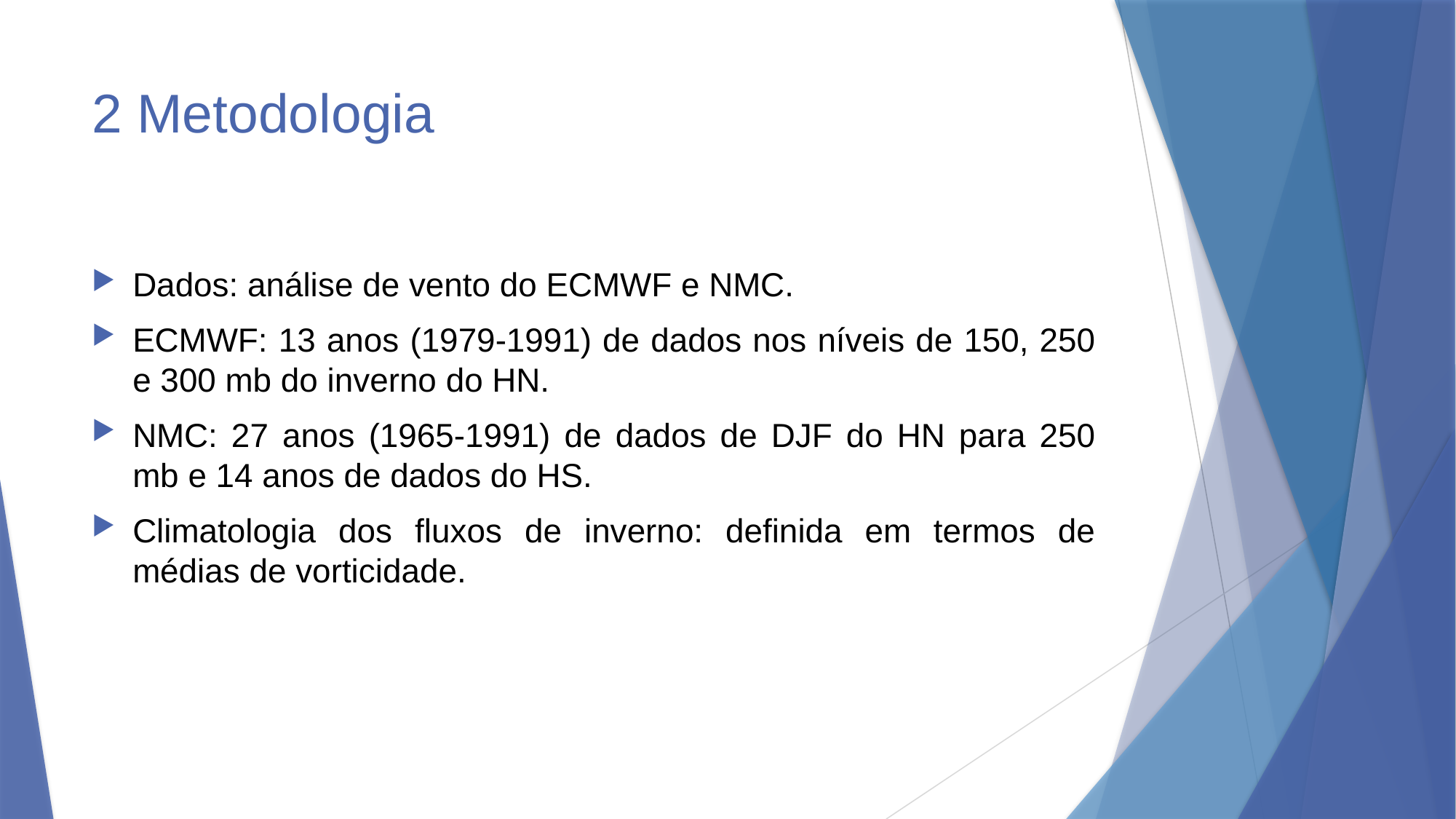

# 2 Metodologia
Dados: análise de vento do ECMWF e NMC.
ECMWF: 13 anos (1979-1991) de dados nos níveis de 150, 250 e 300 mb do inverno do HN.
NMC: 27 anos (1965-1991) de dados de DJF do HN para 250 mb e 14 anos de dados do HS.
Climatologia dos fluxos de inverno: definida em termos de médias de vorticidade.